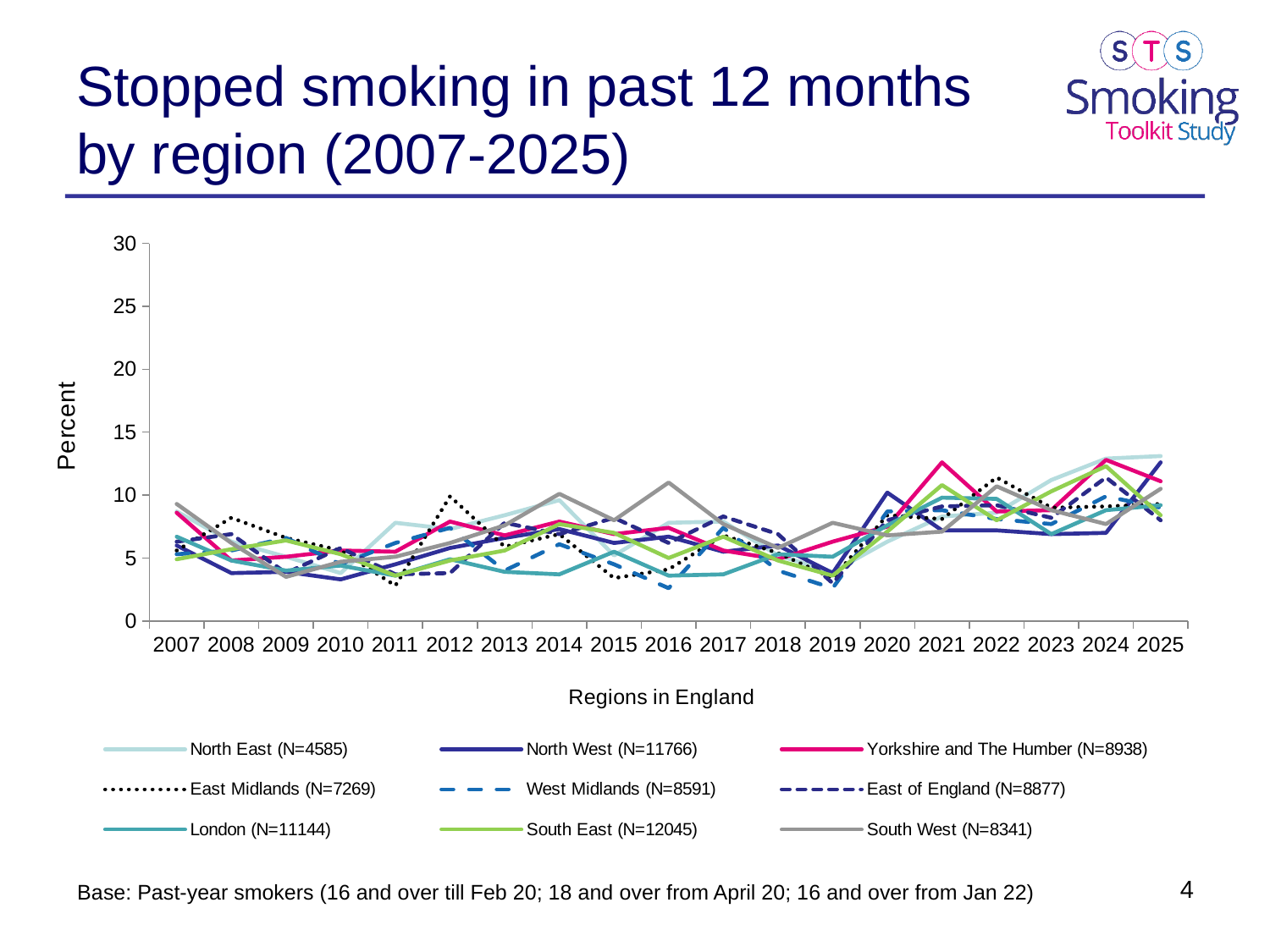

# Stopped smoking in past 12 months by region (2007-2025)

### Chart

| Category | North East (N=4585) | North West (N=11766) | Yorkshire and The Humber (N=8938) | East Midlands (N=7269) | West Midlands (N=8591) | East of England (N=8877) | London (N=11144) | South East (N=12045) | South West (N=8341) |
|---|---|---|---|---|---|---|---|---|---|
| 2007 | 8.7 | 6.0 | 8.6 | 5.6 | 5.3 | 6.3 | 6.7 | 4.9 | 9.3 |
| 2008 | 6.3 | 3.8 | 4.8 | 8.2 | 5.6 | 6.9 | 4.8 | 5.7 | 6.2 |
| 2009 | 5.1 | 3.9 | 5.1 | 6.6 | 6.6 | 3.8 | 4.0 | 6.4 | 3.5 |
| 2010 | 3.8 | 3.3 | 5.6 | 5.6 | 4.5 | 5.8 | 4.4 | 5.3 | 4.7 |
| 2011 | 7.8 | 4.5 | 5.5 | 2.8 | 6.2 | 3.7 | 3.6 | 3.6 | 5.1 |
| 2012 | 7.3 | 5.8 | 7.9 | 9.9 | 7.4 | 3.8 | 4.9 | 4.8 | 6.2 |
| 2013 | 8.4 | 6.6 | 6.8 | 5.9 | 4.0 | 7.8 | 3.9 | 5.6 | 7.6 |
| 2014 | 9.6 | 7.3 | 7.9 | 6.9 | 6.1 | 6.9 | 3.7 | 7.7 | 10.1 |
| 2015 | 5.2 | 6.2 | 6.9 | 3.4 | 4.5 | 8.2 | 5.5 | 7.0 | 8.0 |
| 2016 | 7.8 | 6.7 | 7.4 | 4.1 | 2.6 | 6.2 | 3.6 | 5.0 | 11.0 |
| 2017 | 7.9 | 5.5 | 5.6 | 6.8 | 7.4 | 8.3 | 3.7 | 6.7 | 7.7 |
| 2018 | 5.2 | 6.0 | 4.9 | 5.4 | 4.0 | 6.9 | 5.3 | 4.8 | 5.8 |
| 2019 | 3.9 | 3.8 | 6.3 | 3.4 | 2.6 | 3.0 | 5.1 | 3.6 | 7.8 |
| 2020 | 6.3 | 10.2 | 7.5 | 8.4 | 8.7 | 8.0 | 7.6 | 7.1 | 6.8 |
| 2021 | 8.3 | 7.2 | 12.6 | 8.1 | 8.8 | 9.1 | 9.8 | 10.8 | 7.1 |
| 2022 | 8.6 | 7.2 | 8.7 | 11.4 | 8.1 | 9.2 | 9.7 | 8.0 | 10.7 |
| 2023 | 11.2 | 6.9 | 8.8 | 9.0 | 7.7 | 8.2 | 6.9 | 10.3 | 8.8 |
| 2024 | 12.9 | 7.0 | 12.8 | 9.1 | 9.9 | 11.4 | 8.8 | 12.3 | 7.7 |
| 2025 | 13.1 | 12.6 | 11.1 | 9.3 | 9.0 | 8.0 | 9.2 | 8.4 | 10.5 |
4
Base: Past-year smokers (16 and over till Feb 20; 18 and over from April 20; 16 and over from Jan 22)